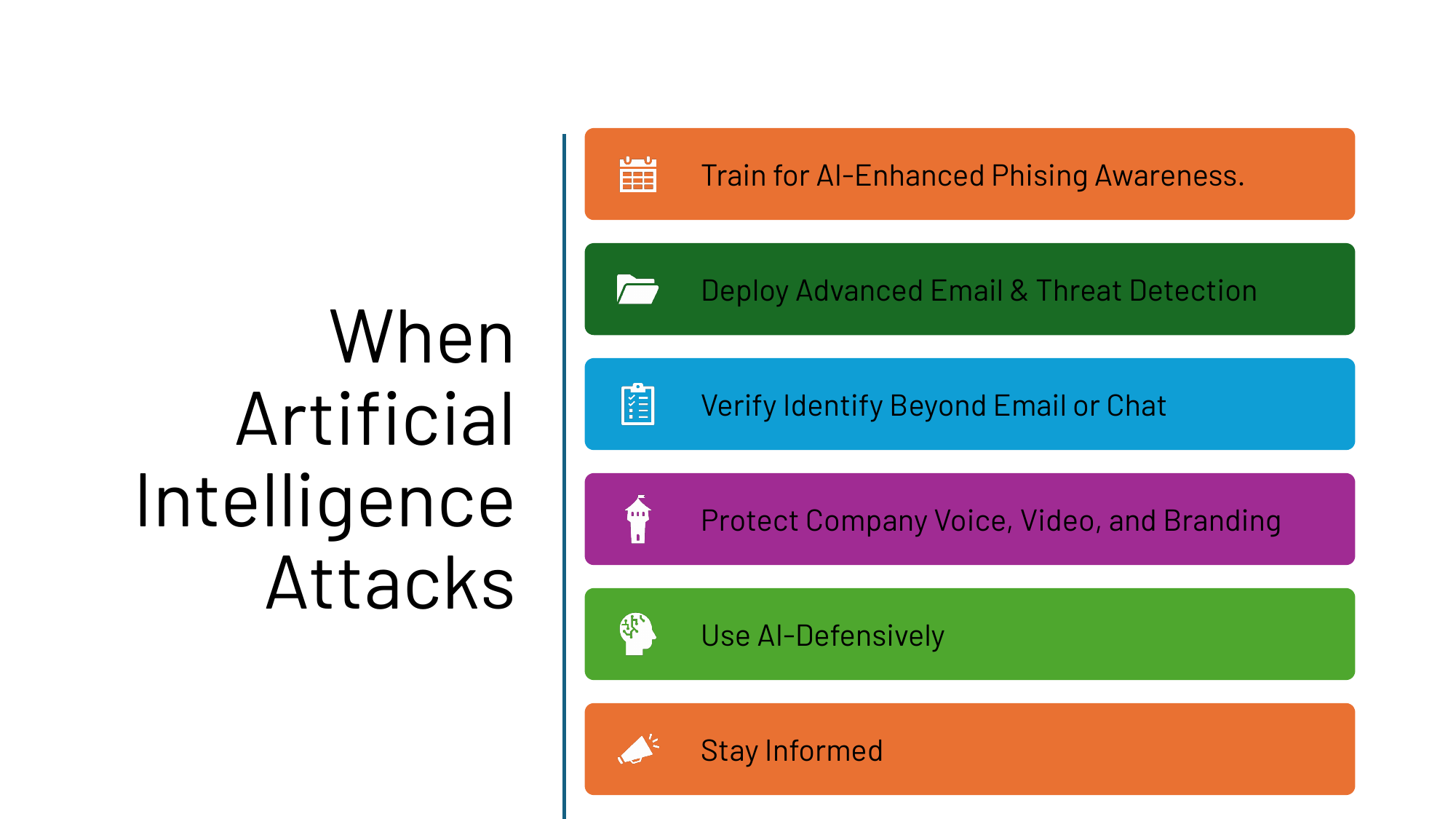

# When Artificial Intelligence Attacks
Train for AI-Enhanced Phising Awareness.
Deploy Advanced Email & Threat Detection
Verify Identify Beyond Email or Chat
Protect Company Voice, Video, and Branding
Use AI-Defensively
Stay Informed